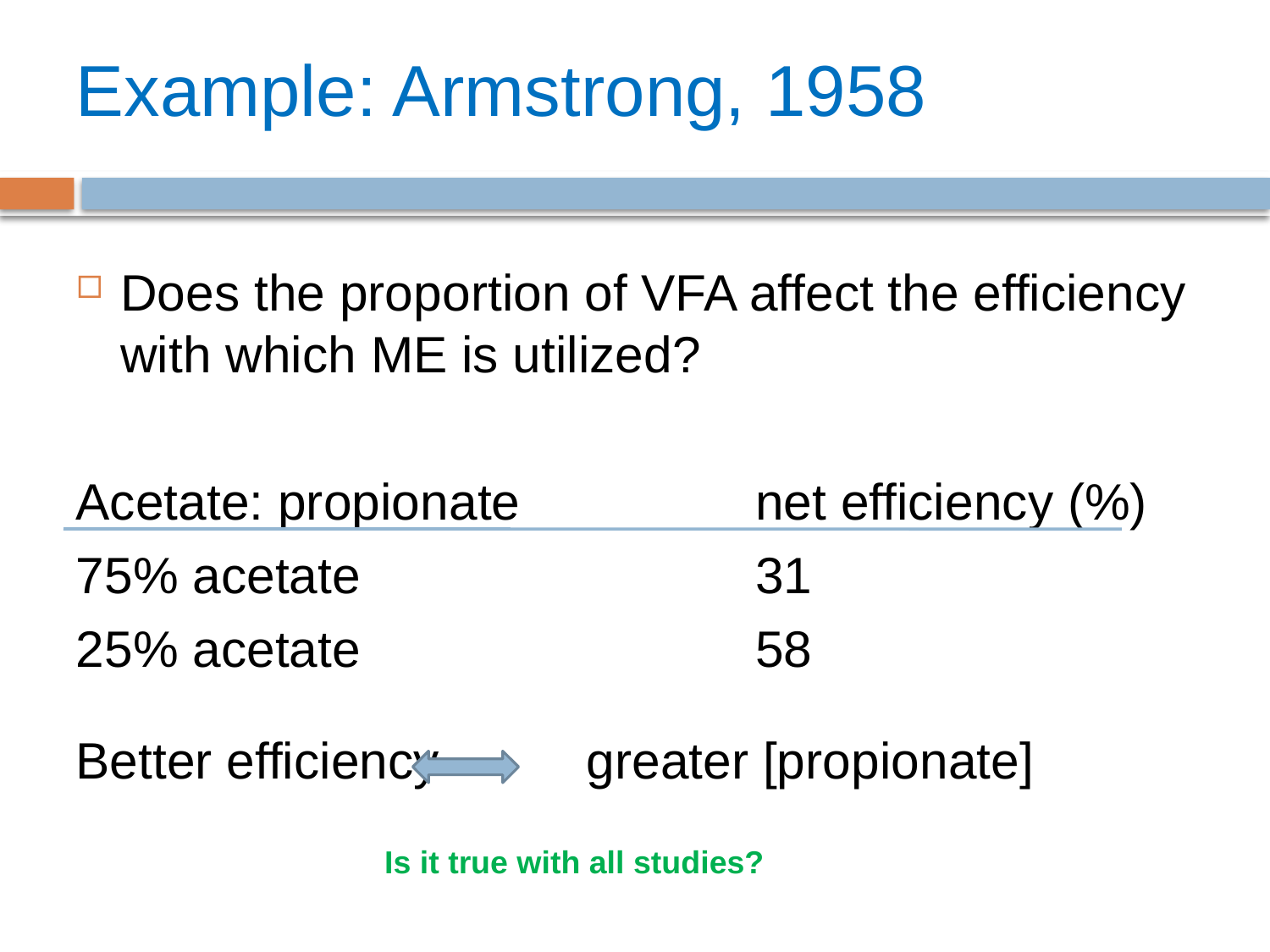

# Example: Armstrong, 1958
Does the proportion of VFA affect the efficiency with which ME is utilized?

Acetate: propionate		net efficiency (%)
75% acetate				31
25% acetate				58

Better efficiency   	      greater [propionate]

Is it true with all studies?